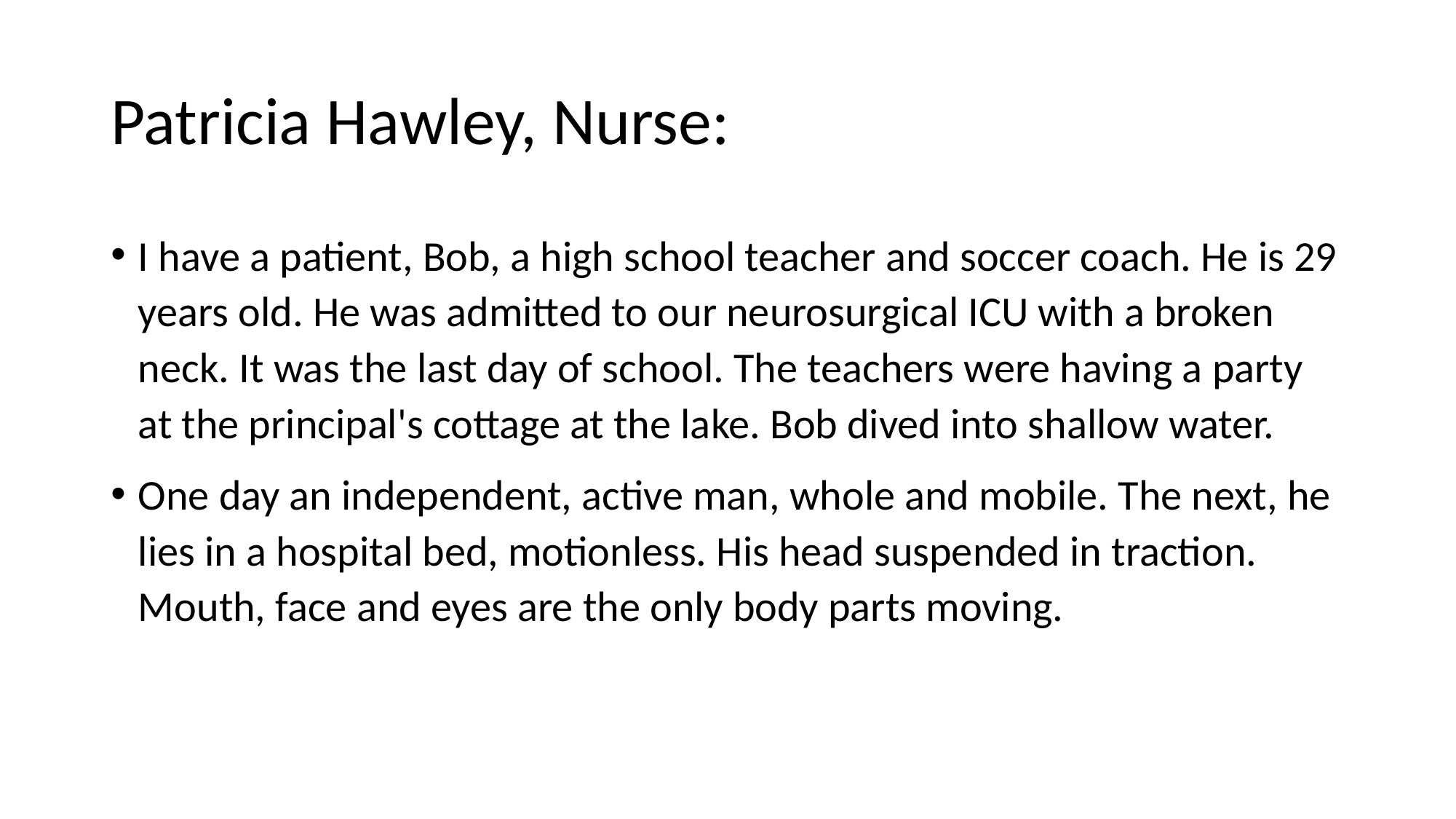

# Patricia Hawley, Nurse:
I have a patient, Bob, a high school teacher and soccer coach. He is 29 years old. He was admitted to our neurosurgical ICU with a broken neck. It was the last day of school. The teachers were having a party at the principal's cottage at the lake. Bob dived into shallow water.
One day an independent, active man, whole and mobile. The next, he lies in a hospital bed, motionless. His head suspended in traction. Mouth, face and eyes are the only body parts moving.